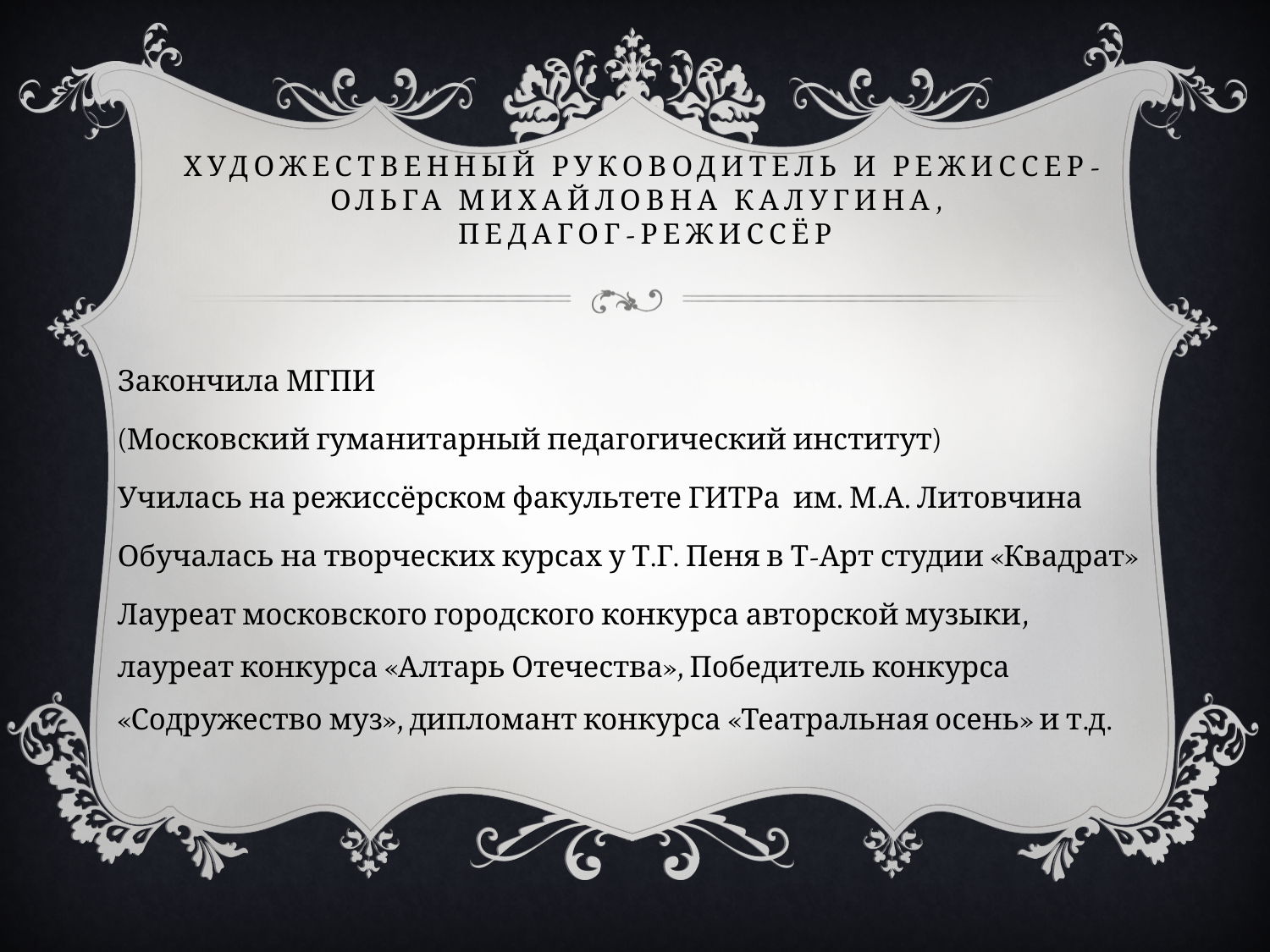

# Художественный руководитель и режиссер- Ольга Михайловна Калугина, педагог-режиссёр
Закончила МГПИ
(Московский гуманитарный педагогический институт)
Училась на режиссёрском факультете ГИТРа  им. М.А. Литовчина
Обучалась на творческих курсах у Т.Г. Пеня в Т-Арт студии «Квадрат»
Лауреат московского городского конкурса авторской музыки, лауреат конкурса «Алтарь Отечества», Победитель конкурса «Содружество муз», дипломант конкурса «Театральная осень» и т.д.